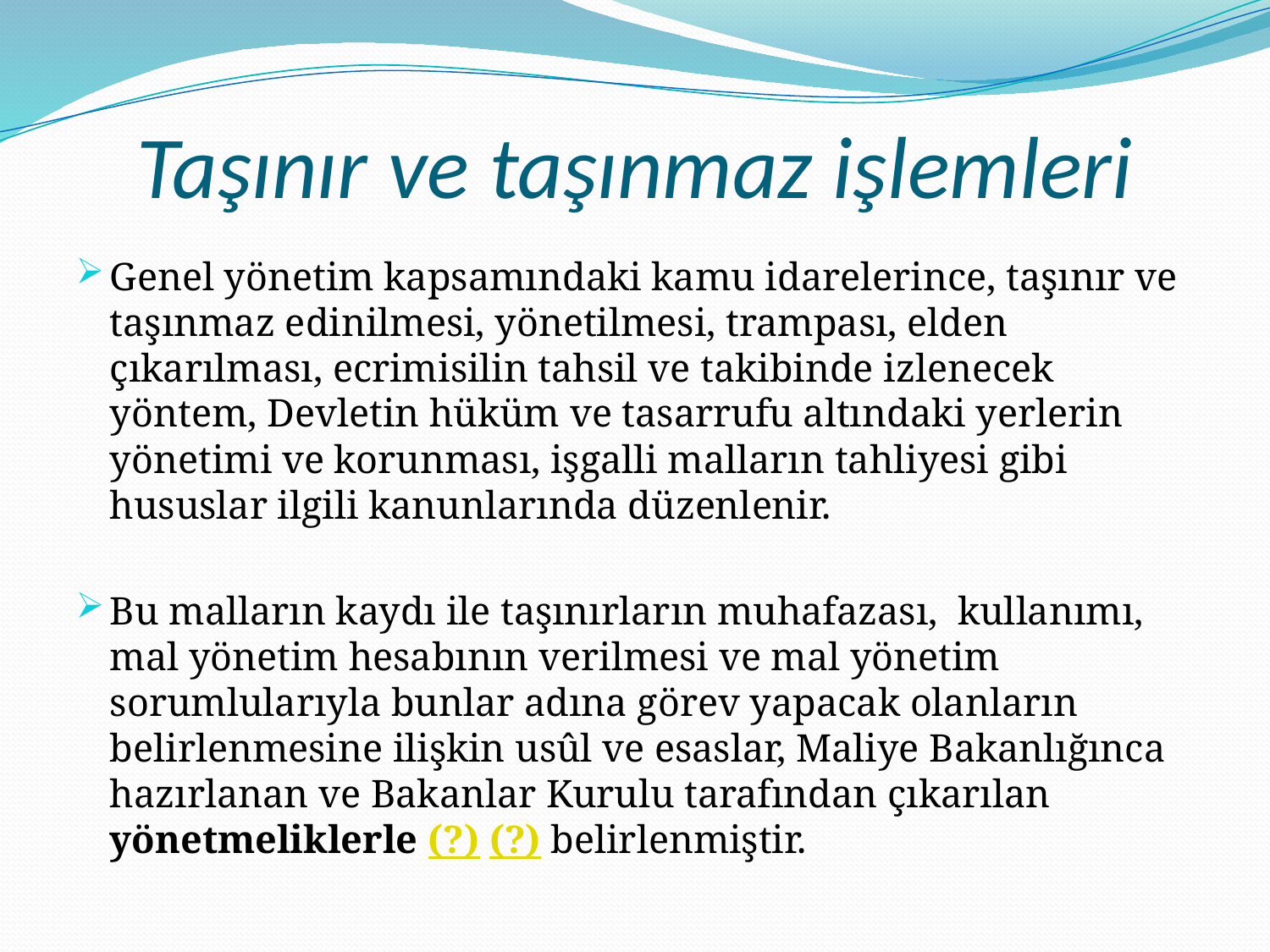

# Taşınır ve taşınmaz işlemleri
Genel yönetim kapsamındaki kamu idarelerince, taşınır ve taşınmaz edinilmesi, yönetilmesi, trampası, elden çıkarılması, ecrimisilin tahsil ve takibinde izlenecek yöntem, Devletin hüküm ve tasarrufu altındaki yerlerin yönetimi ve korunması, işgalli malların tahliyesi gibi hususlar ilgili kanunlarında düzenlenir.

Bu malların kaydı ile taşınırların muhafazası,  kullanımı, mal yönetim hesabının verilmesi ve mal yönetim sorumlularıyla bunlar adına görev yapacak olanların belirlenmesine ilişkin usûl ve esaslar, Maliye Bakanlığınca hazırlanan ve Bakanlar Kurulu tarafından çıkarılan yönetmeliklerle (?) (?) belirlenmiştir.